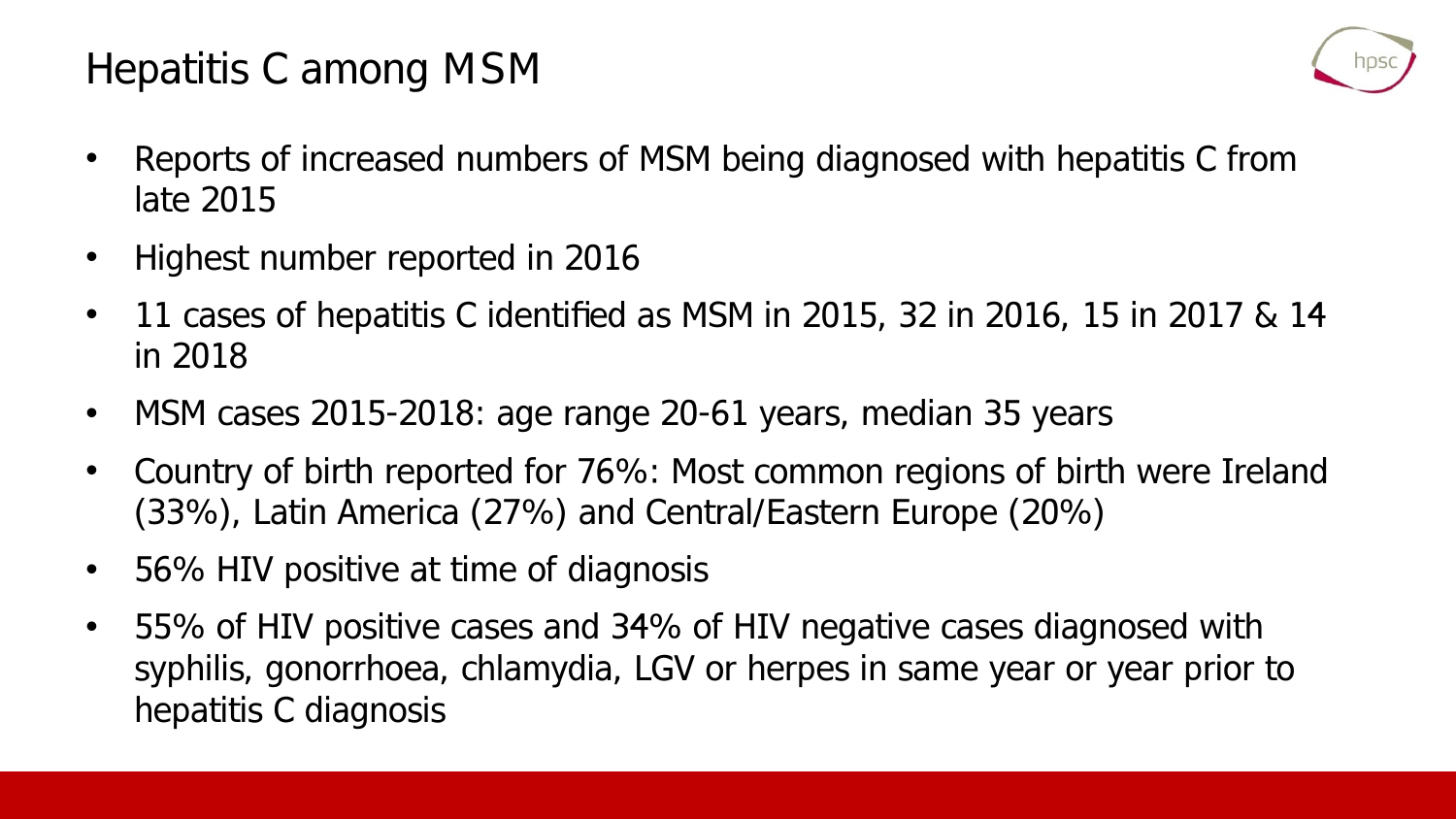

# Hepatitis C among MSM
Reports of increased numbers of MSM being diagnosed with hepatitis C from late 2015
Highest number reported in 2016
11 cases of hepatitis C identified as MSM in 2015, 32 in 2016, 15 in 2017 & 14 in 2018
MSM cases 2015-2018: age range 20-61 years, median 35 years
Country of birth reported for 76%: Most common regions of birth were Ireland (33%), Latin America (27%) and Central/Eastern Europe (20%)
56% HIV positive at time of diagnosis
55% of HIV positive cases and 34% of HIV negative cases diagnosed with syphilis, gonorrhoea, chlamydia, LGV or herpes in same year or year prior to hepatitis C diagnosis